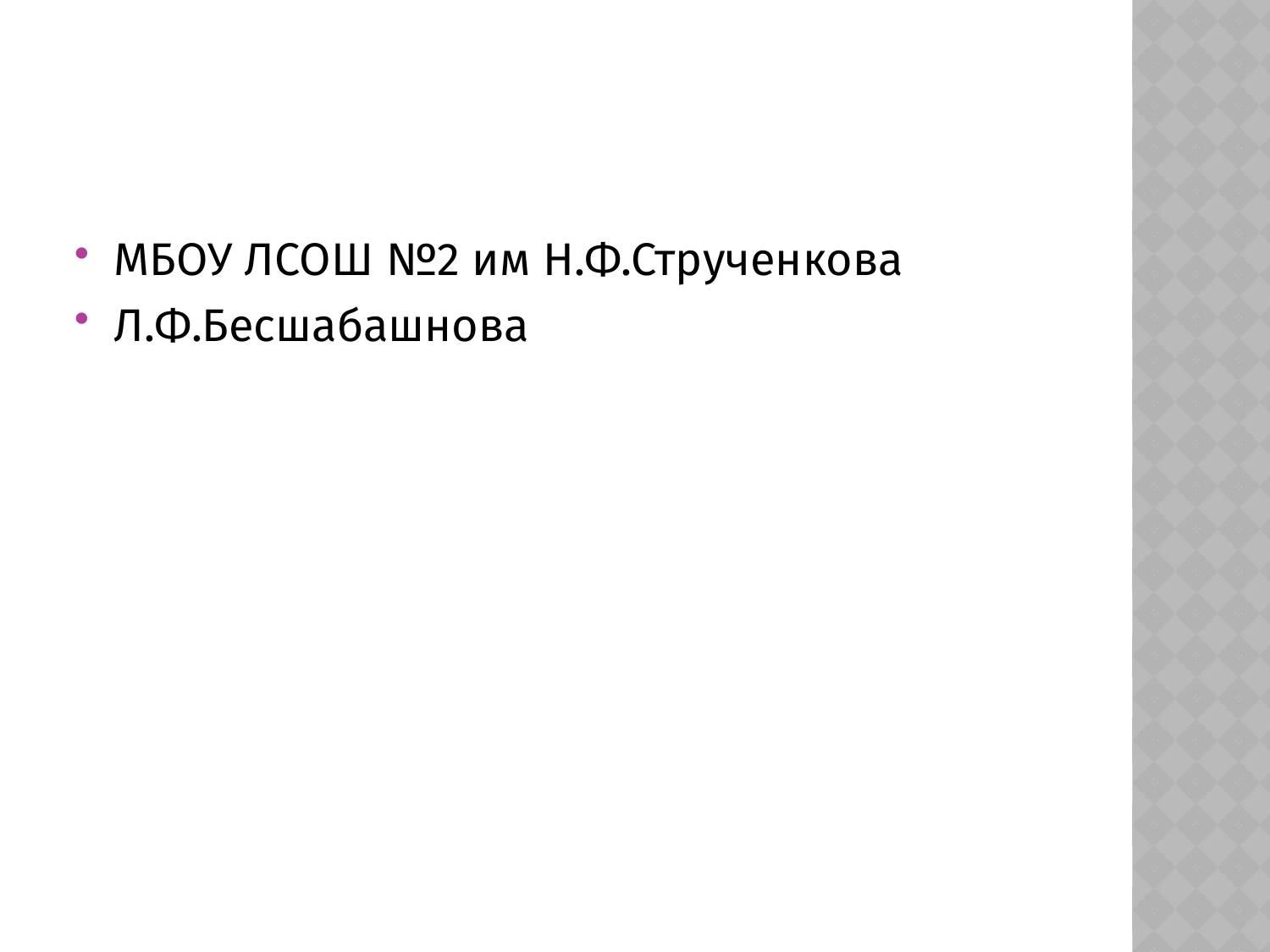

#
МБОУ ЛСОШ №2 им Н.Ф.Струченкова
Л.Ф.Бесшабашнова